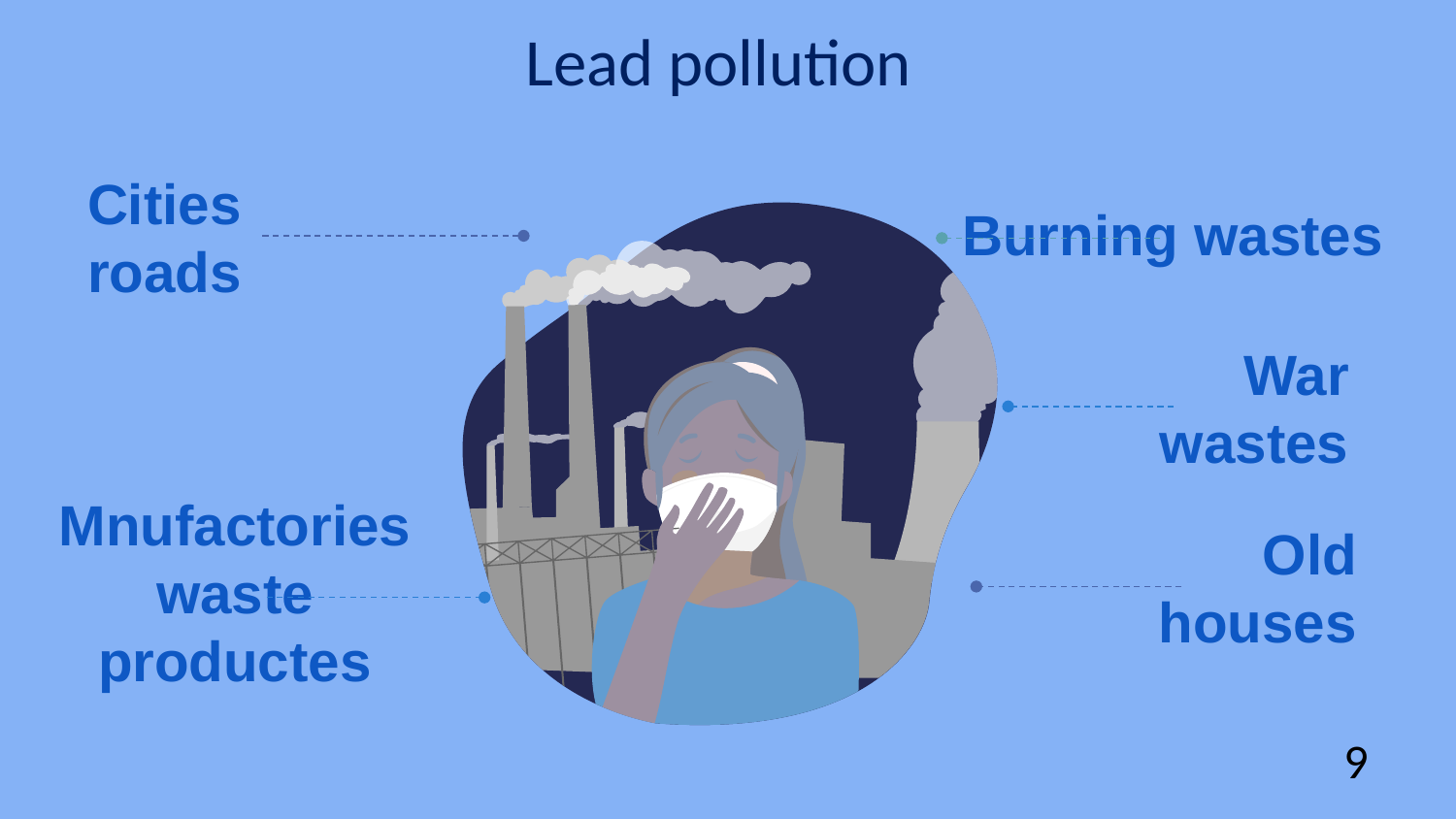

# Lead pollution

Burning wastes
Cities roads
War wastes
Old houses
Mnufactories waste productes
9